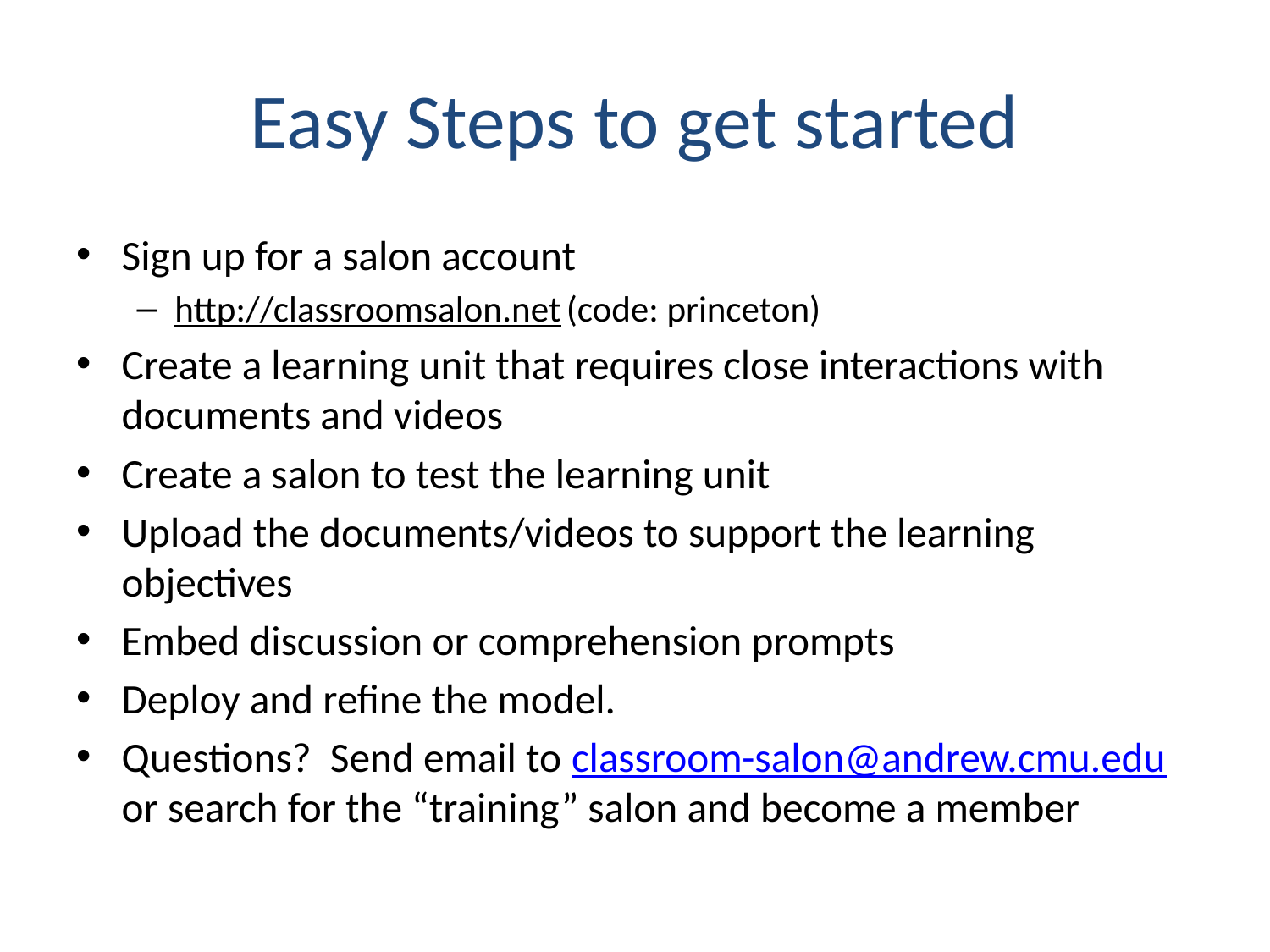

# Easy Steps to get started
Sign up for a salon account
http://classroomsalon.net (code: princeton)
Create a learning unit that requires close interactions with documents and videos
Create a salon to test the learning unit
Upload the documents/videos to support the learning objectives
Embed discussion or comprehension prompts
Deploy and refine the model.
Questions?  Send email to classroom-salon@andrew.cmu.edu or search for the “training” salon and become a member